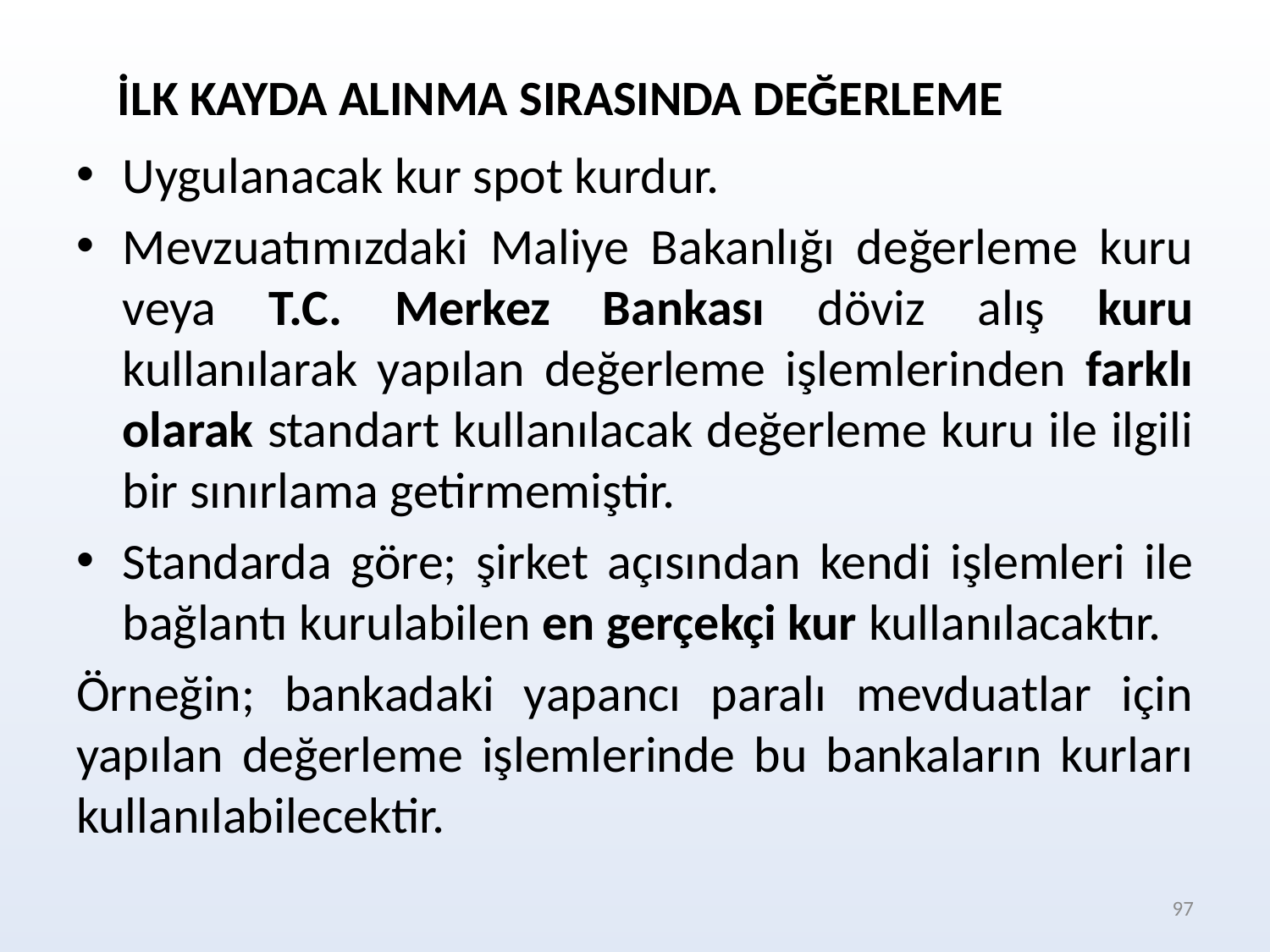

İLK KAYDA ALINMA SIRASINDA DEĞERLEME
Uygulanacak kur spot kurdur.
Mevzuatımızdaki Maliye Bakanlığı değerleme kuru veya T.C. Merkez Bankası döviz alış kuru kullanılarak yapılan değerleme işlemlerinden farklı olarak standart kullanılacak değerleme kuru ile ilgili bir sınırlama getirmemiştir.
Standarda göre; şirket açısından kendi işlemleri ile bağlantı kurulabilen en gerçekçi kur kullanılacaktır.
Örneğin; bankadaki yapancı paralı mevduatlar için yapılan değerleme işlemlerinde bu bankaların kurları kullanılabilecektir.

97